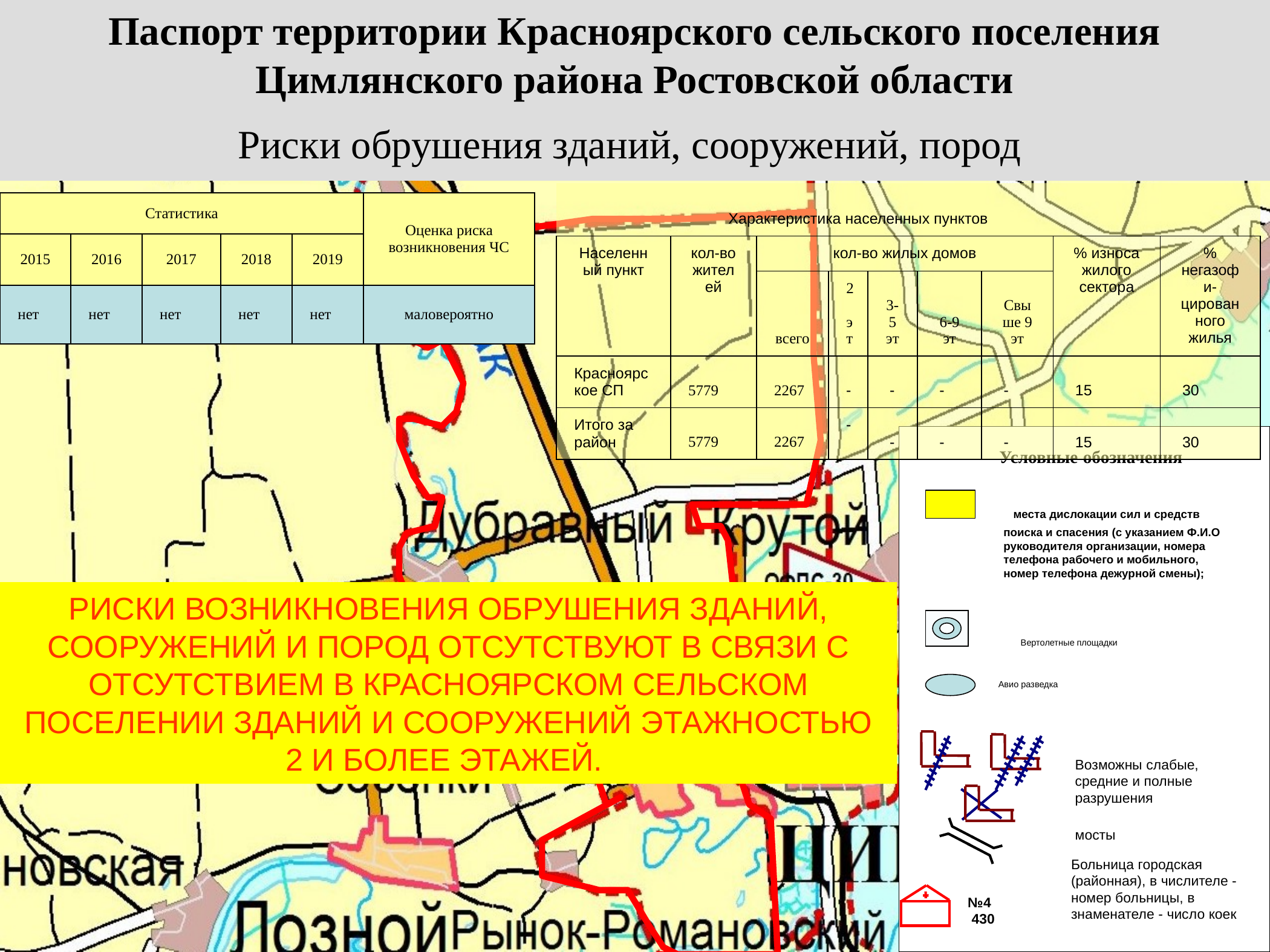

Паспорт территории Красноярского сельского поселения
Цимлянского района Ростовской области
# Риски обрушения зданий, сооружений, пород
| Характеристика населенных пунктов |  |  |  |  |  |  |  |  |
| --- | --- | --- | --- | --- | --- | --- | --- | --- |
| Населенный пункт | кол-во жителей | кол-во жилых домов |  |  |  |  | % износа жилого сектора | % негазофи-цированного жилья |
|  |  | всего | 2 эт | 3-5 эт | 6-9 эт | Свыше 9 эт |  |  |
| Красноярское СП | 5779 | 2267 | - | - | - | - | 15 | 30 |
| Итого за район | 5779 | 2267 | - | - | - | - | 15 | 30 |
| Статистика |  |  |  |  | Оценка риска возникновения ЧС |
| --- | --- | --- | --- | --- | --- |
| 2015 | 2016 | 2017 | 2018 | 2019 |  |
| нет | нет | нет | нет | нет | маловероятно |

Условные обозначения

 места дислокации сил и средств поиска и спасения (с указанием Ф.И.О руководителя организации, номера телефона рабочего и мобильного, номер телефона дежурной смены);

РИСКИ ВОЗНИКНОВЕНИЯ ОБРУШЕНИЯ ЗДАНИЙ, СООРУЖЕНИЙ И ПОРОД ОТСУТСТВУЮТ В СВЯЗИ С ОТСУТСТВИЕМ В КРАСНОЯРСКОМ СЕЛЬСКОМ ПОСЕЛЕНИИ ЗДАНИЙ И СООРУЖЕНИЙ ЭТАЖНОСТЬЮ 2 И БОЛЕЕ ЭТАЖЕЙ.

Вертолетные площадки

Авио разведка

Возможны слабые, средние и полные разрушения

мосты
Больница городская (районная), в числителе - номер больницы, в знаменателе - число коек

№4
 430